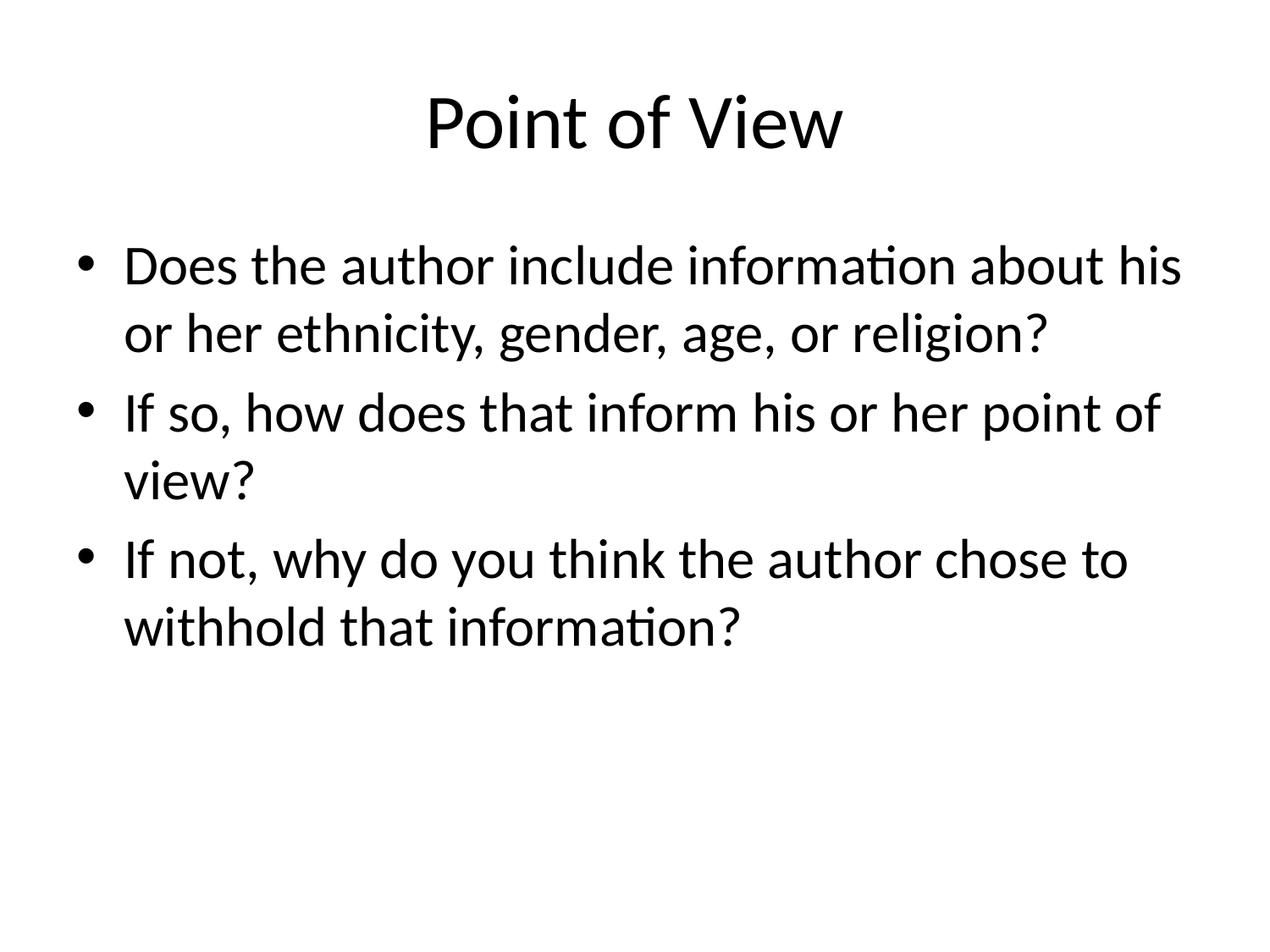

# Point of View
Does the author include information about his or her ethnicity, gender, age, or religion?
If so, how does that inform his or her point of view?
If not, why do you think the author chose to withhold that information?